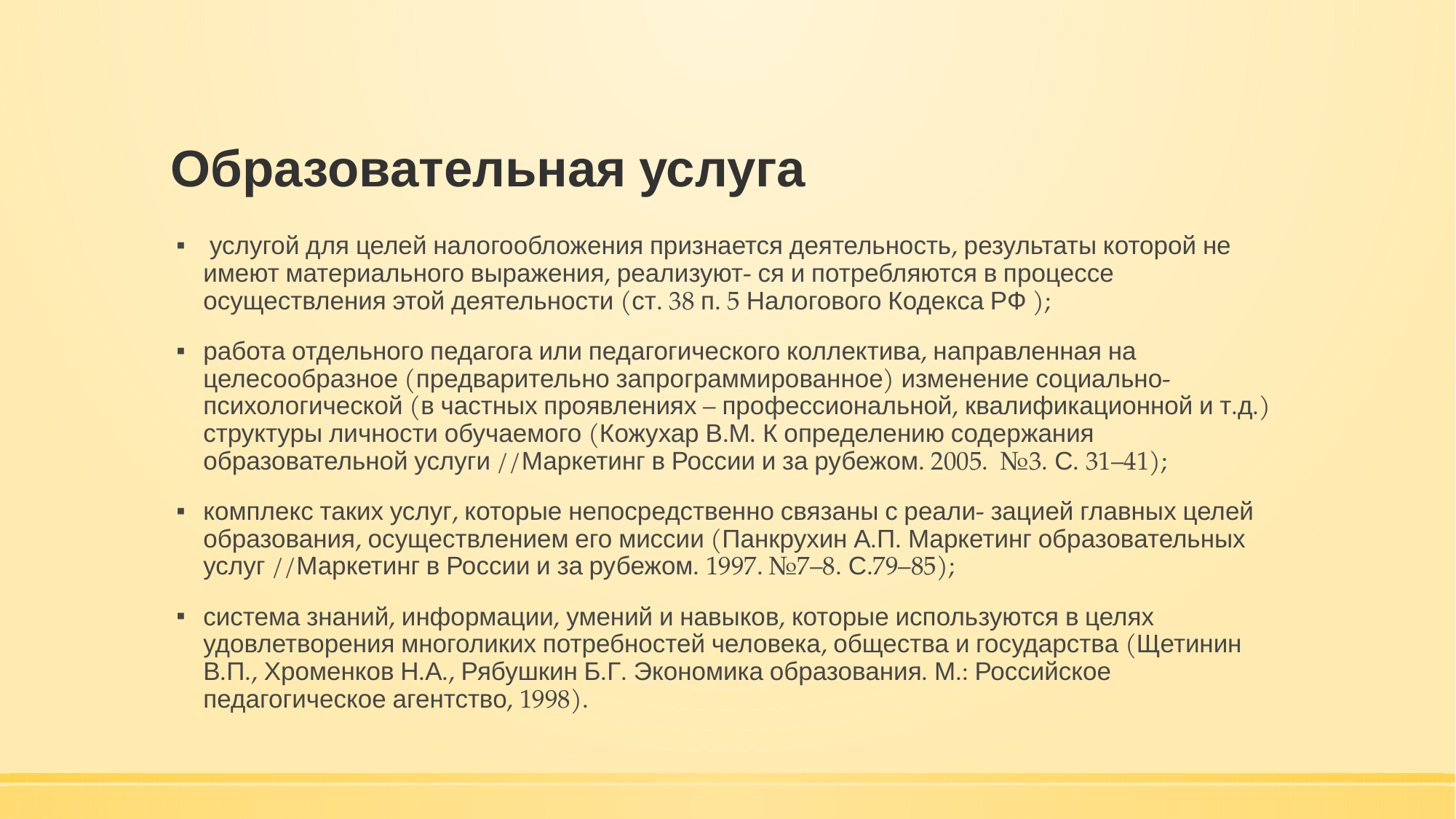

# Образовательная услуга
 услугой для целей налогообложения признается деятельность, результаты которой не имеют материального выражения, реализуют- ся и потребляются в процессе осуществления этой деятельности (ст. 38 п. 5 Налогового Кодекса РФ );
работа отдельного педагога или педагогического коллектива, направленная на целесообразное (предварительно запрограммированное) изменение социально-психологической (в частных проявлениях – профессиональной, квалификационной и т.д.) структуры личности обучаемого (Кожухар В.М. К определению содержания образовательной услуги //Маркетинг в России и за рубежом. 2005.  №3. С. 31–41);
комплекс таких услуг, которые непосредственно связаны с реали- зацией главных целей образования, осуществлением его миссии (Панкрухин А.П. Маркетинг образовательных услуг //Маркетинг в России и за рубежом. 1997. №7–8. С.79–85);
система знаний, информации, умений и навыков, которые используются в целях удовлетворения многоликих потребностей человека, общества и государства (Щетинин В.П., Хроменков Н.А., Рябушкин Б.Г. Экономика образования. М.: Российское педагогическое агентство, 1998).